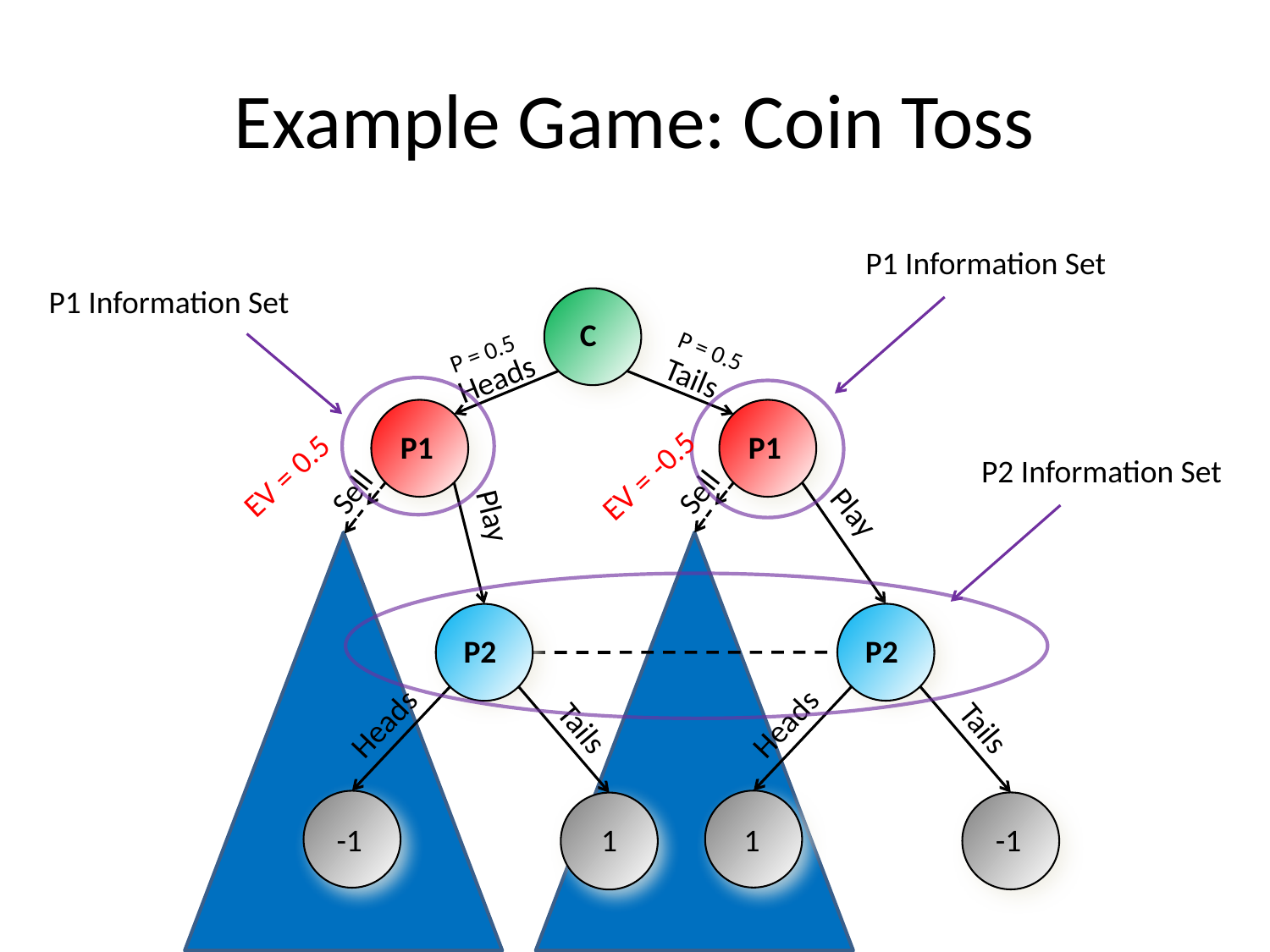

# Example Game: Coin Toss
P1 Information Set
P1 Information Set

C
P = 0.5
P = 0.5
Tails
Heads

P1
P1
P2 Information Set
EV = 0.5
EV = -0.5
Sell
Sell
Play
Play

P2
P2
Heads
Heads
Tails
Tails

-1
1
-1
1